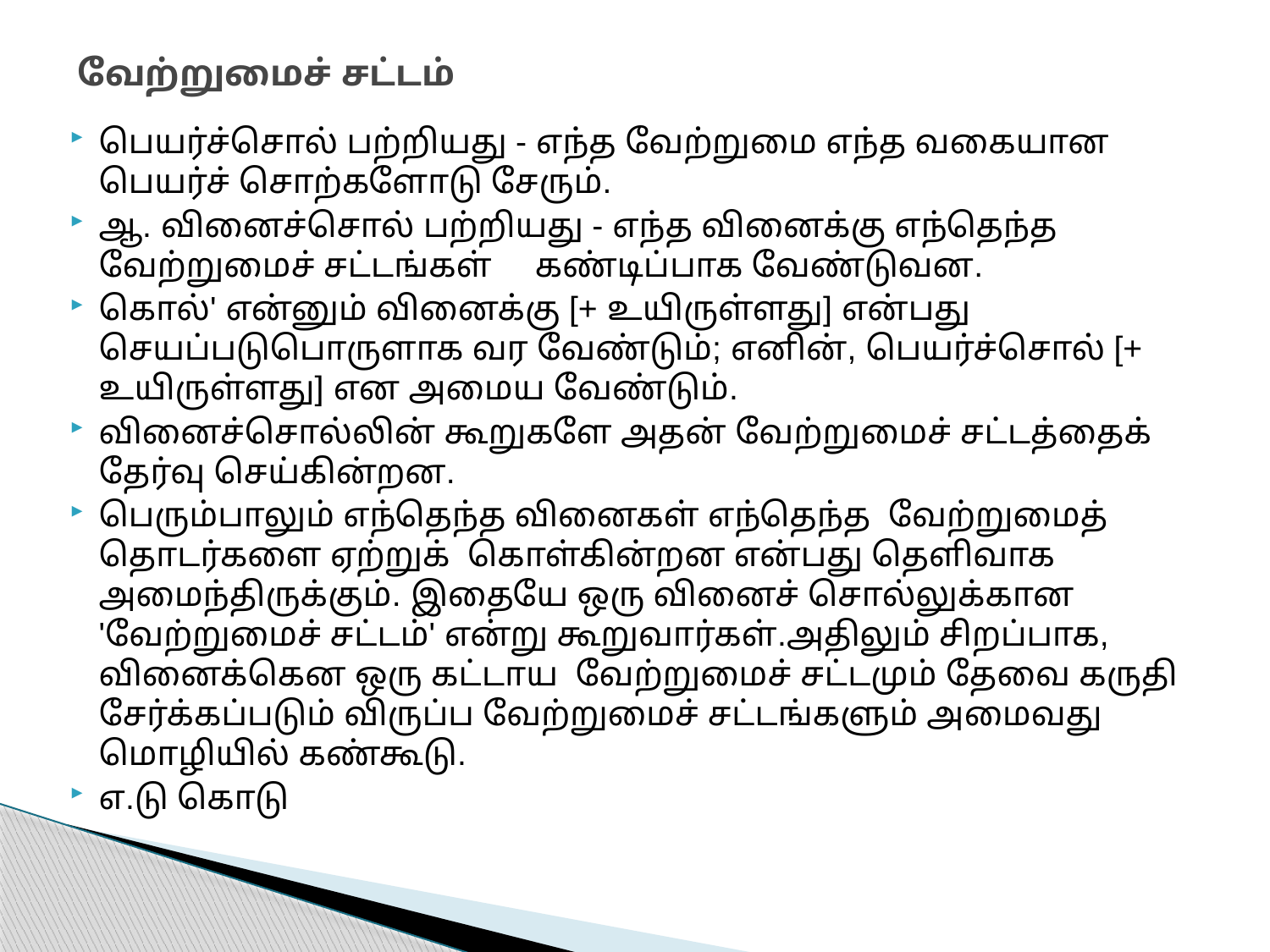

# வேற்றுமைச் சட்டம்

பெயர்ச்சொல் பற்றியது - எந்த வேற்றுமை எந்த வகையான பெயர்ச் சொற்களோடு சேரும்.
ஆ. வினைச்சொல் பற்றியது - எந்த வினைக்கு எந்தெந்த வேற்றுமைச் சட்டங்கள்     கண்டிப்பாக வேண்டுவன.
கொல்' என்னும் வினைக்கு [+ உயிருள்ளது] என்பது செயப்படுபொருளாக வர வேண்டும்; எனின், பெயர்ச்சொல் [+ உயிருள்ளது] என அமைய வேண்டும்.
வினைச்சொல்லின் கூறுகளே அதன் வேற்றுமைச் சட்டத்தைக் தேர்வு செய்கின்றன.
பெரும்பாலும் எந்தெந்த வினைகள் எந்தெந்த  வேற்றுமைத் தொடர்களை ஏற்றுக்  கொள்கின்றன என்பது தெளிவாக  அமைந்திருக்கும். இதையே ஒரு வினைச் சொல்லுக்கான  'வேற்றுமைச் சட்டம்' என்று கூறுவார்கள்.அதிலும் சிறப்பாக, வினைக்கென ஒரு கட்டாய  வேற்றுமைச் சட்டமும் தேவை கருதி சேர்க்கப்படும் விருப்ப வேற்றுமைச் சட்டங்களும் அமைவது மொழியில் கண்கூடு.
எ.டு கொடு